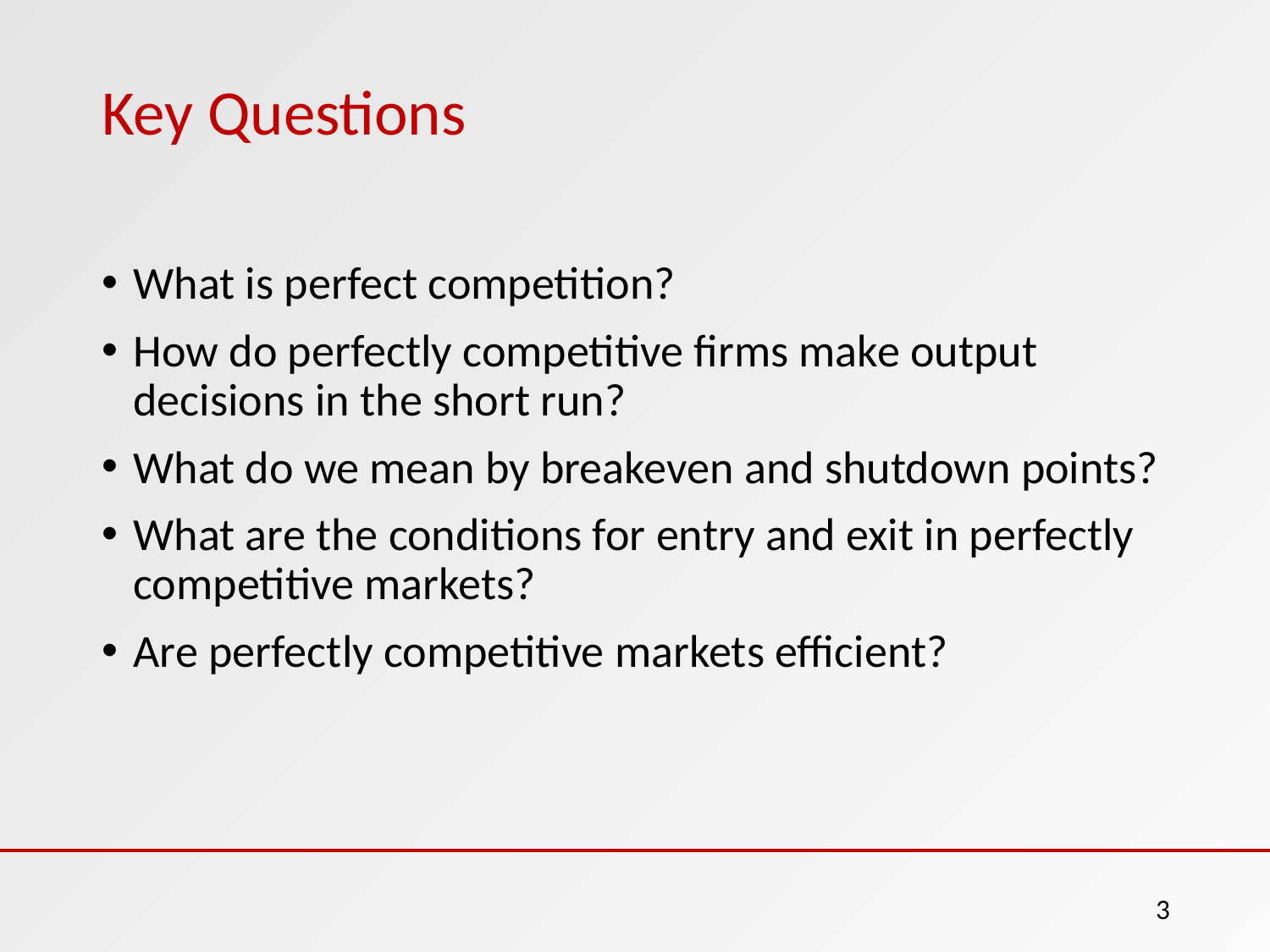

# Key Questions
What is perfect competition?
How do perfectly competitive firms make output decisions in the short run?
What do we mean by breakeven and shutdown points?
What are the conditions for entry and exit in perfectly competitive markets?
Are perfectly competitive markets efficient?
3